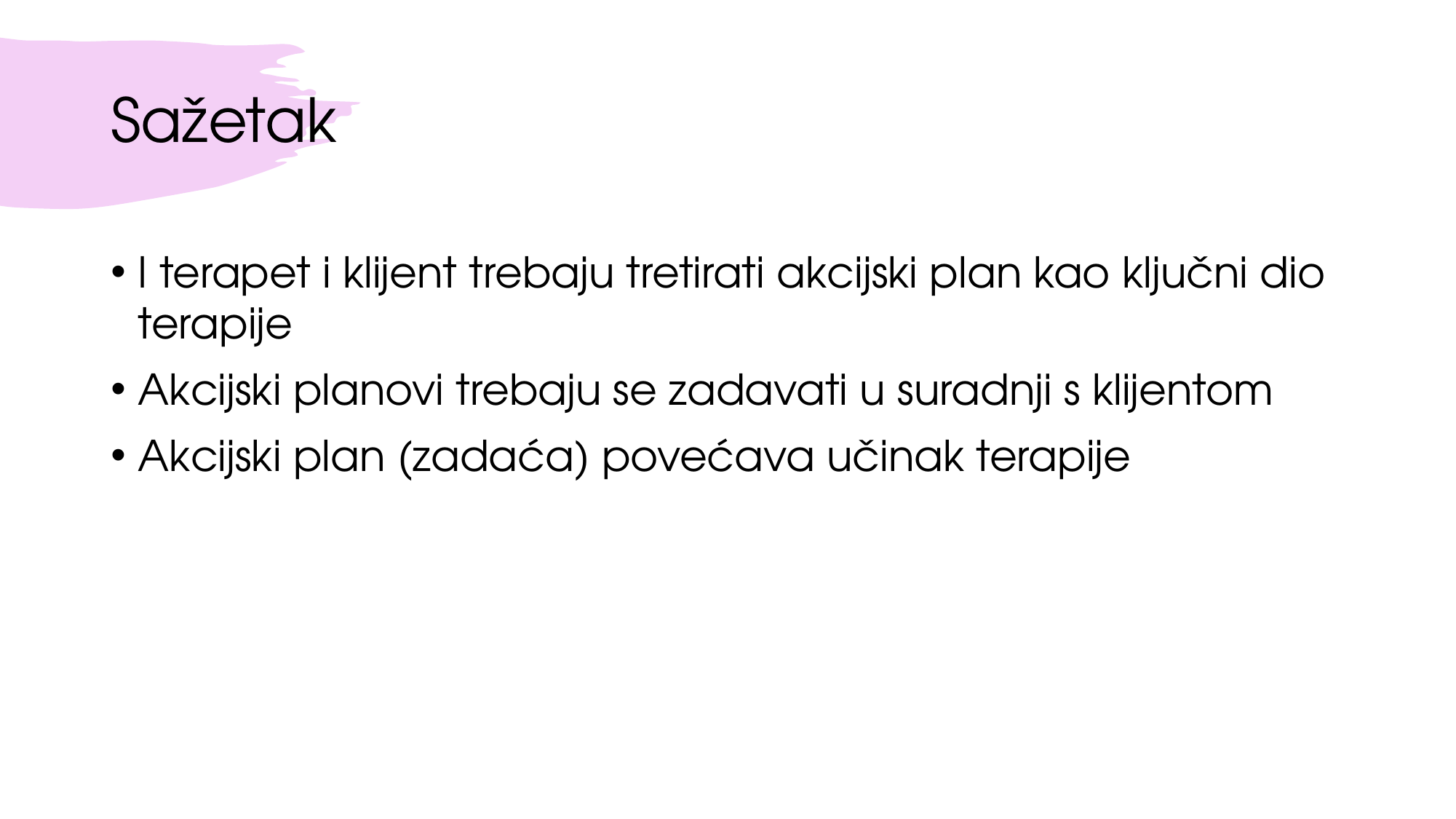

# Sažetak
I terapet i klijent trebaju tretirati akcijski plan kao ključni dio terapije
Akcijski planovi trebaju se zadavati u suradnji s klijentom
Akcijski plan (zadaća) povećava učinak terapije